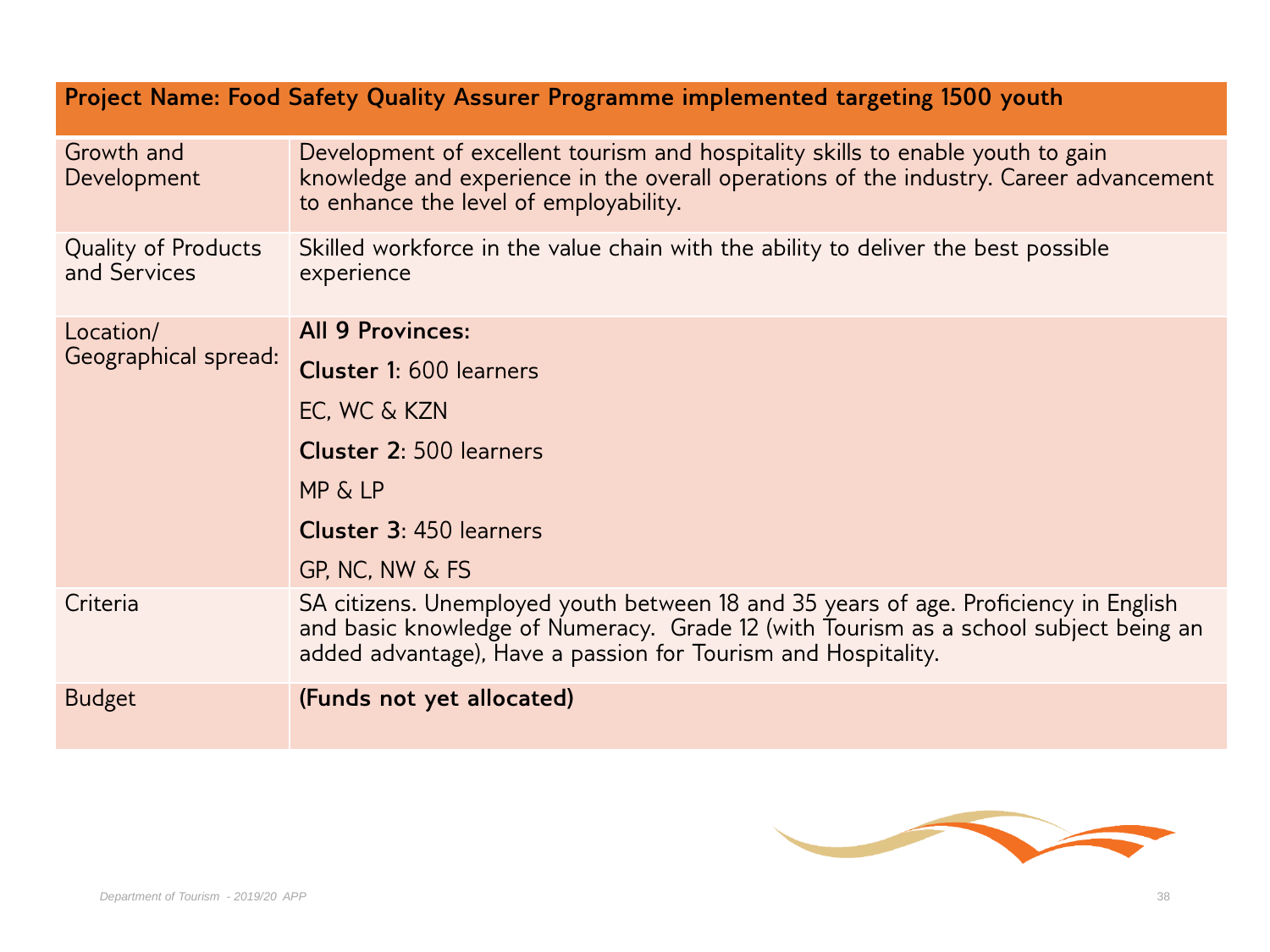

| Project Name: Food Safety Quality Assurer Programme implemented targeting 1500 youth |  |
| --- | --- |
| Growth and Development | Development of excellent tourism and hospitality skills to enable youth to gain knowledge and experience in the overall operations of the industry. Career advancement to enhance the level of employability. |
| Quality of Products and Services | Skilled workforce in the value chain with the ability to deliver the best possible experience |
| Location/ Geographical spread: | All 9 Provinces: Cluster 1: 600 learners EC, WC & KZN Cluster 2: 500 learners MP & LP Cluster 3: 450 learners GP, NC, NW & FS |
| Criteria | SA citizens. Unemployed youth between 18 and 35 years of age. Proficiency in English and basic knowledge of Numeracy. Grade 12 (with Tourism as a school subject being an added advantage), Have a passion for Tourism and Hospitality. |
| Budget | (Funds not yet allocated) |
Department of Tourism  - 2019/20  APP
38